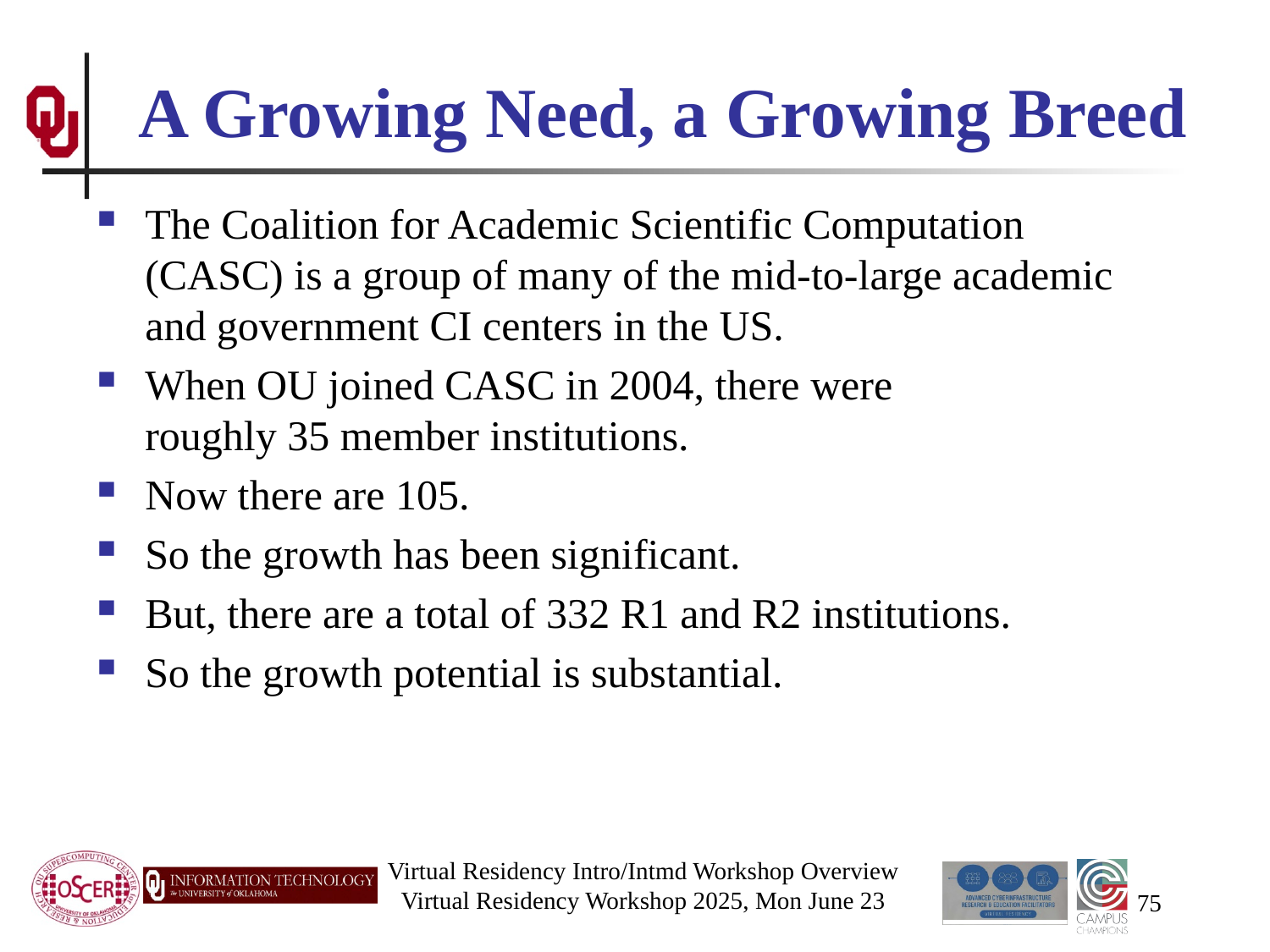

# A Growing Need, a Growing Breed
The Coalition for Academic Scientific Computation (CASC) is a group of many of the mid-to-large academic and government CI centers in the US.
When OU joined CASC in 2004, there were               roughly 35 member institutions.
Now there are 105.
So the growth has been significant.
But, there are a total of 332 R1 and R2 institutions.
So the growth potential is substantial.
Virtual Residency Intro/Intmd Workshop Overview
Virtual Residency Workshop 2025, Mon June 23
75